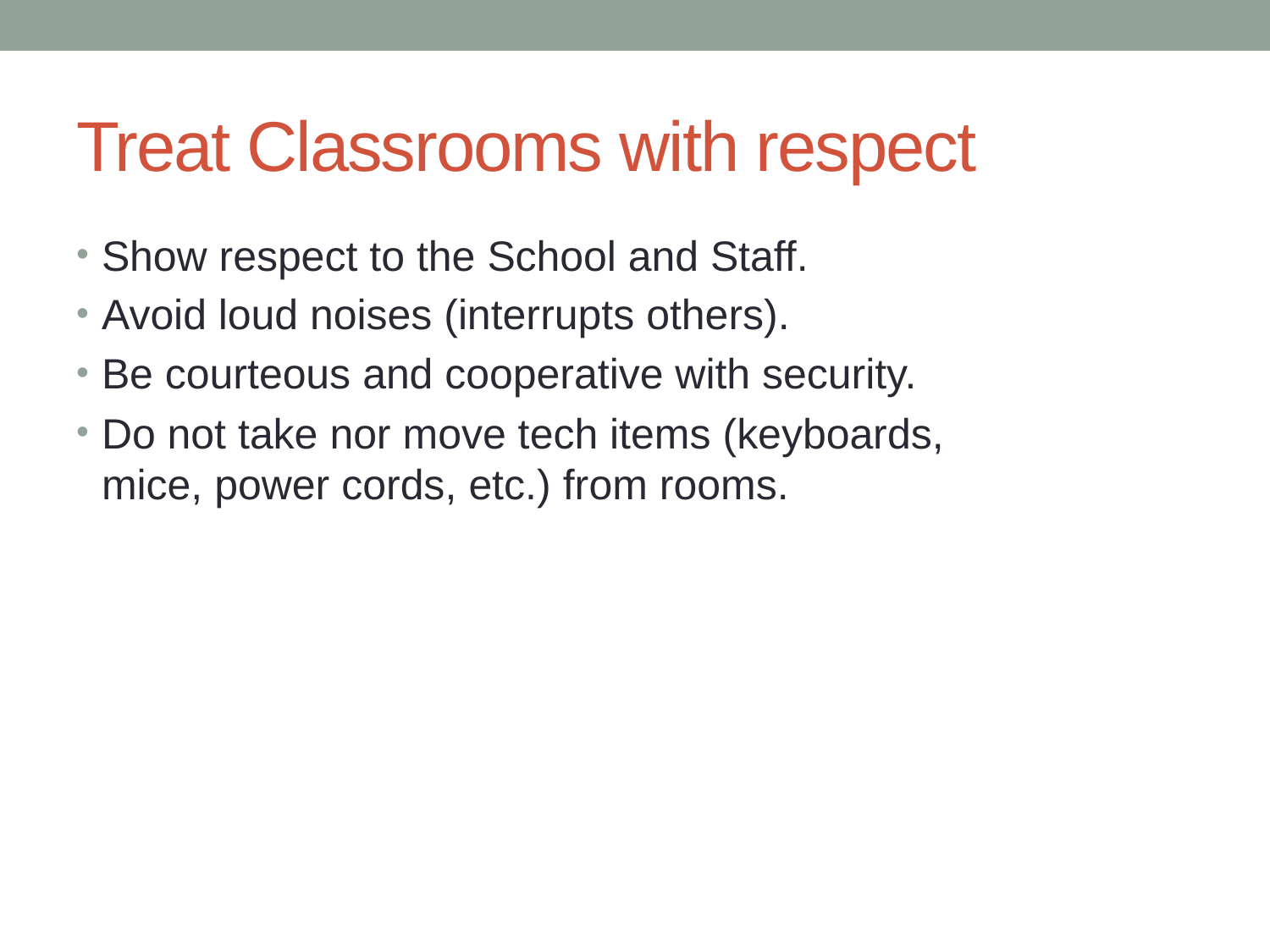

# Treat Classrooms with respect
Show respect to the School and Staff.
Avoid loud noises (interrupts others).
Be courteous and cooperative with security.
Do not take nor move tech items (keyboards, mice, power cords, etc.) from rooms.